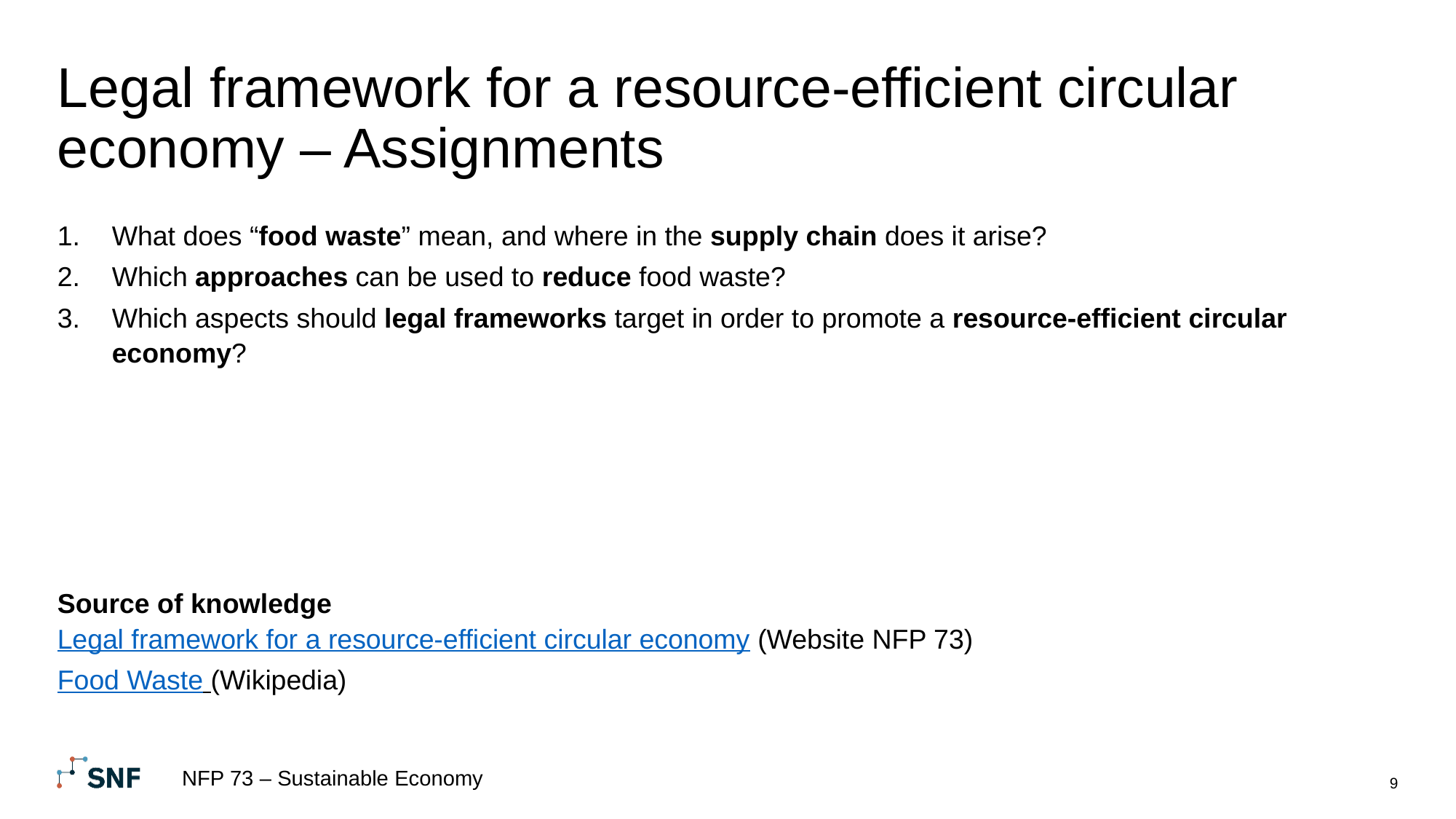

# Legal framework for a resource-efficient circular economy – Assignments
What does “food waste” mean, and where in the supply chain does it arise?
Which approaches can be used to reduce food waste?
Which aspects should legal frameworks target in order to promote a resource-efficient circular economy?

Source of knowledge
Legal framework for a resource-efficient circular economy (Website NFP 73)
Food Waste (Wikipedia)
NFP 73 – Sustainable Economy
9